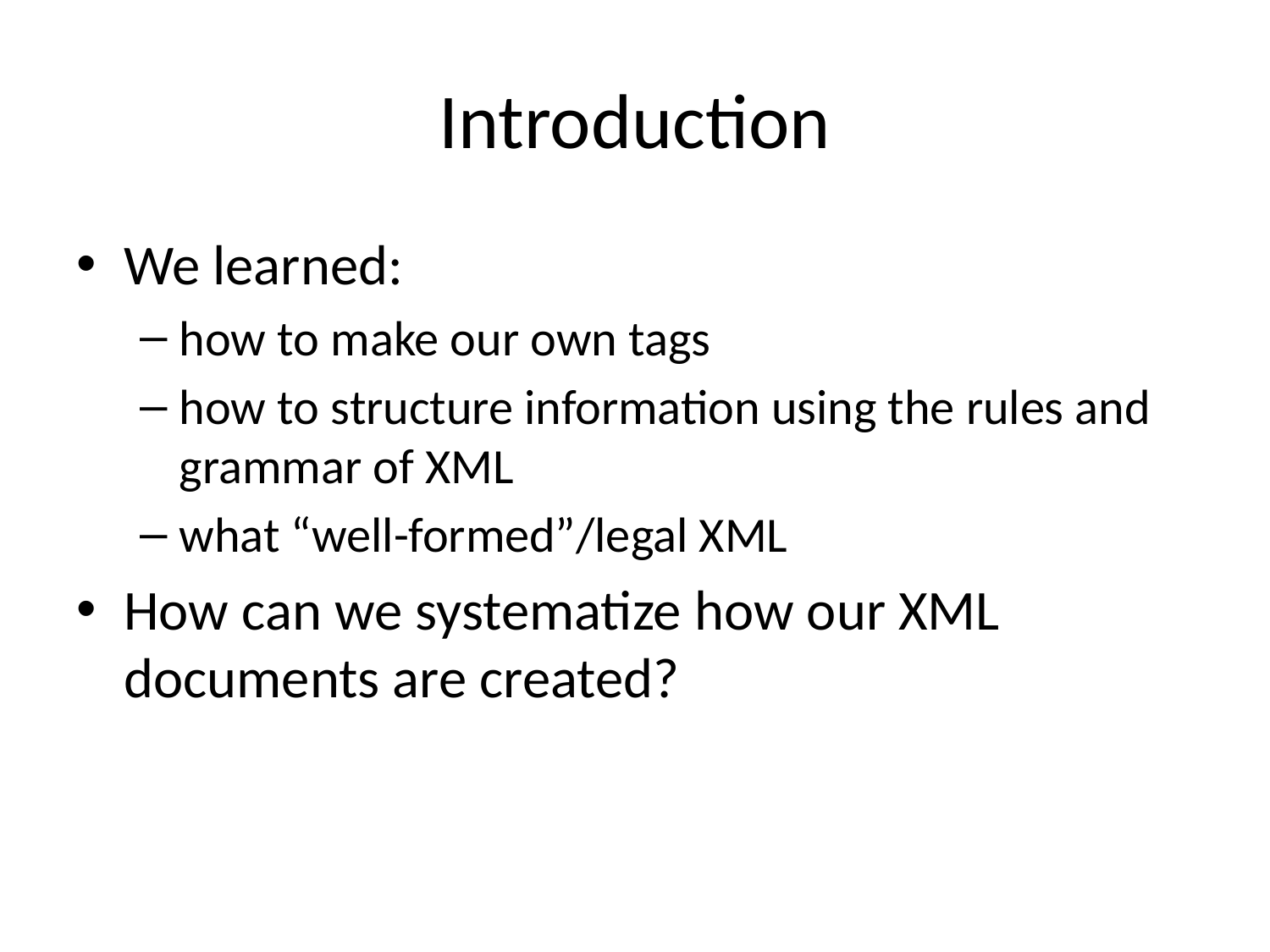

# Introduction
We learned:
how to make our own tags
how to structure information using the rules and grammar of XML
what “well-formed”/legal XML
How can we systematize how our XML documents are created?